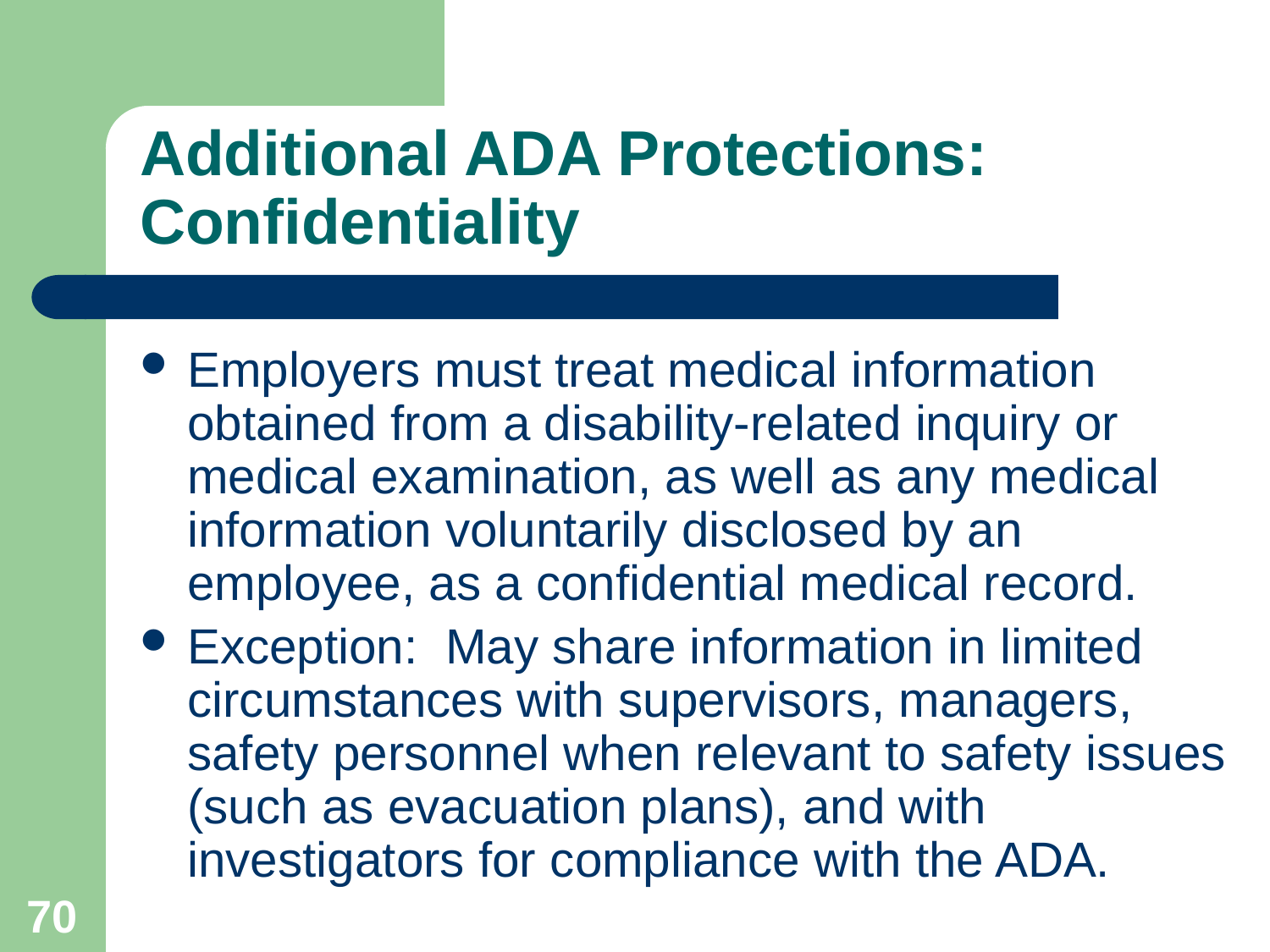

# Additional ADA Protections: Confidentiality
Employers must treat medical information obtained from a disability-related inquiry or medical examination, as well as any medical information voluntarily disclosed by an employee, as a confidential medical record.
Exception:  May share information in limited circumstances with supervisors, managers, safety personnel when relevant to safety issues (such as evacuation plans), and with investigators for compliance with the ADA.

70